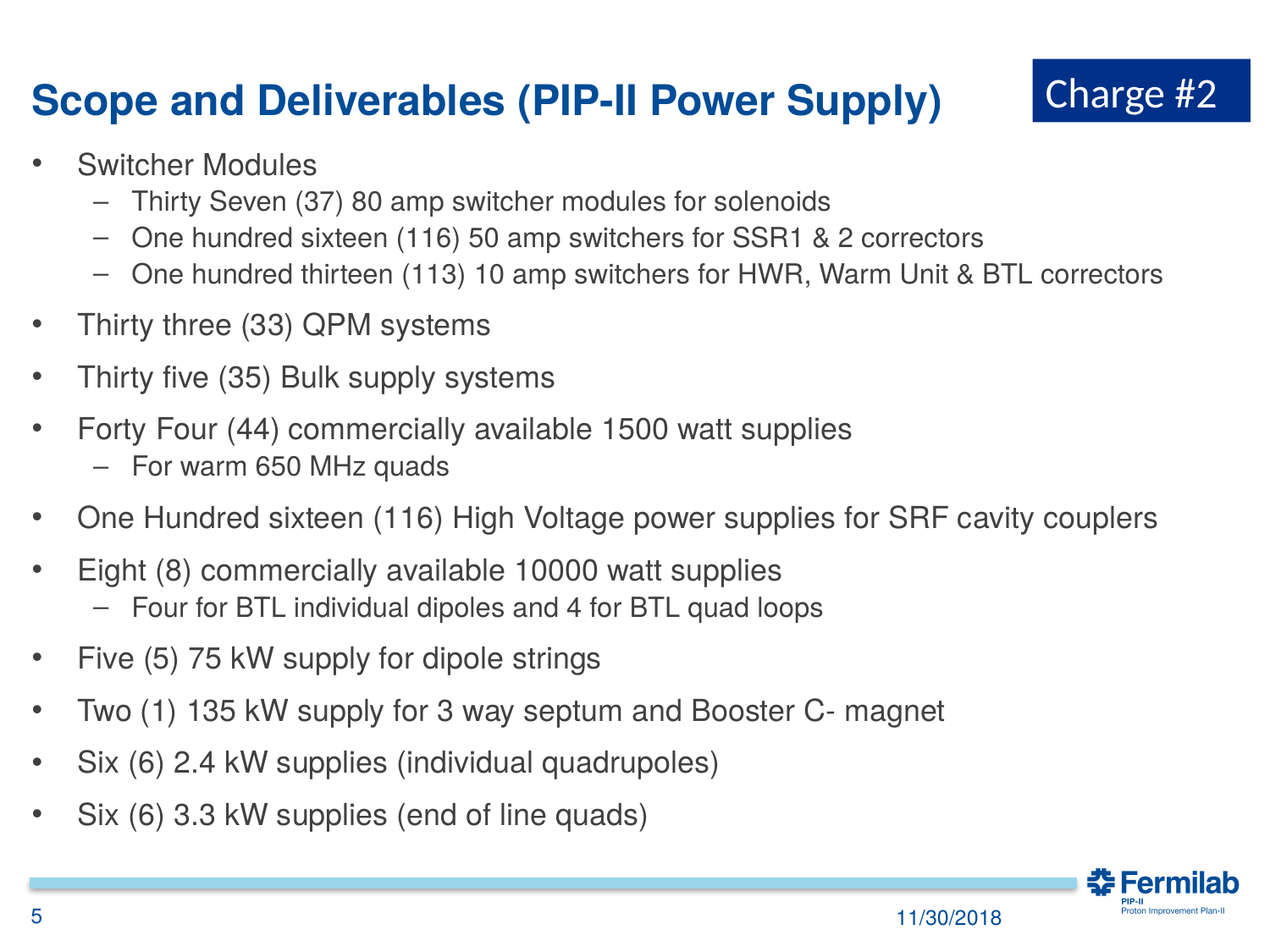

Charge #2
# Scope and Deliverables (PIP-II Power Supply)
Switcher Modules
Thirty Seven (37) 80 amp switcher modules for solenoids
One hundred sixteen (116) 50 amp switchers for SSR1 & 2 correctors
One hundred thirteen (113) 10 amp switchers for HWR, Warm Unit & BTL correctors
Thirty three (33) QPM systems
Thirty five (35) Bulk supply systems
Forty Four (44) commercially available 1500 watt supplies
For warm 650 MHz quads
One Hundred sixteen (116) High Voltage power supplies for SRF cavity couplers
Eight (8) commercially available 10000 watt supplies
Four for BTL individual dipoles and 4 for BTL quad loops
Five (5) 75 kW supply for dipole strings
Two (1) 135 kW supply for 3 way septum and Booster C- magnet
Six (6) 2.4 kW supplies (individual quadrupoles)
Six (6) 3.3 kW supplies (end of line quads)

5
11/30/2018